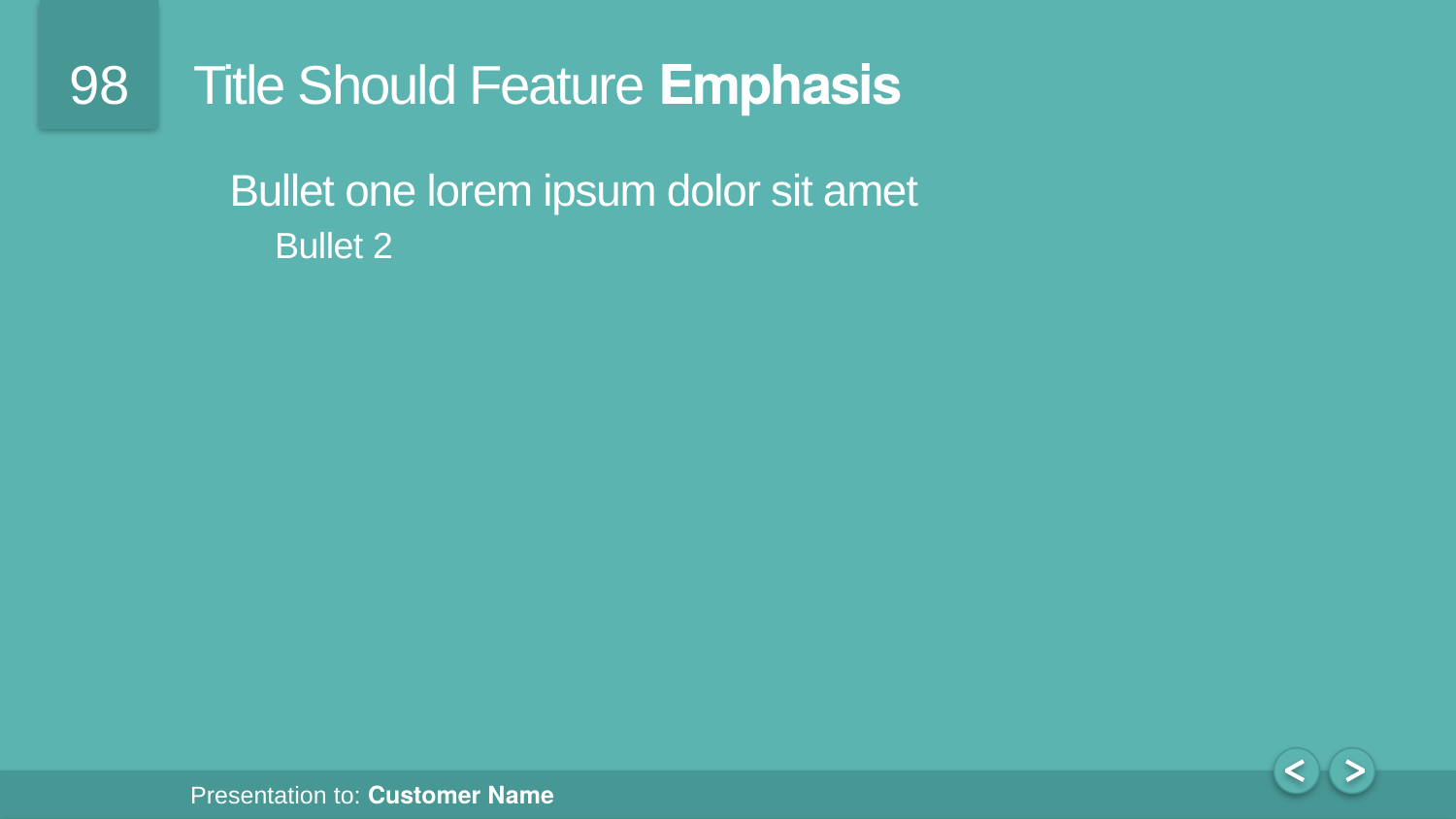

# Title Should Feature Emphasis
Bullet one lorem ipsum dolor sit amet
Bullet 2